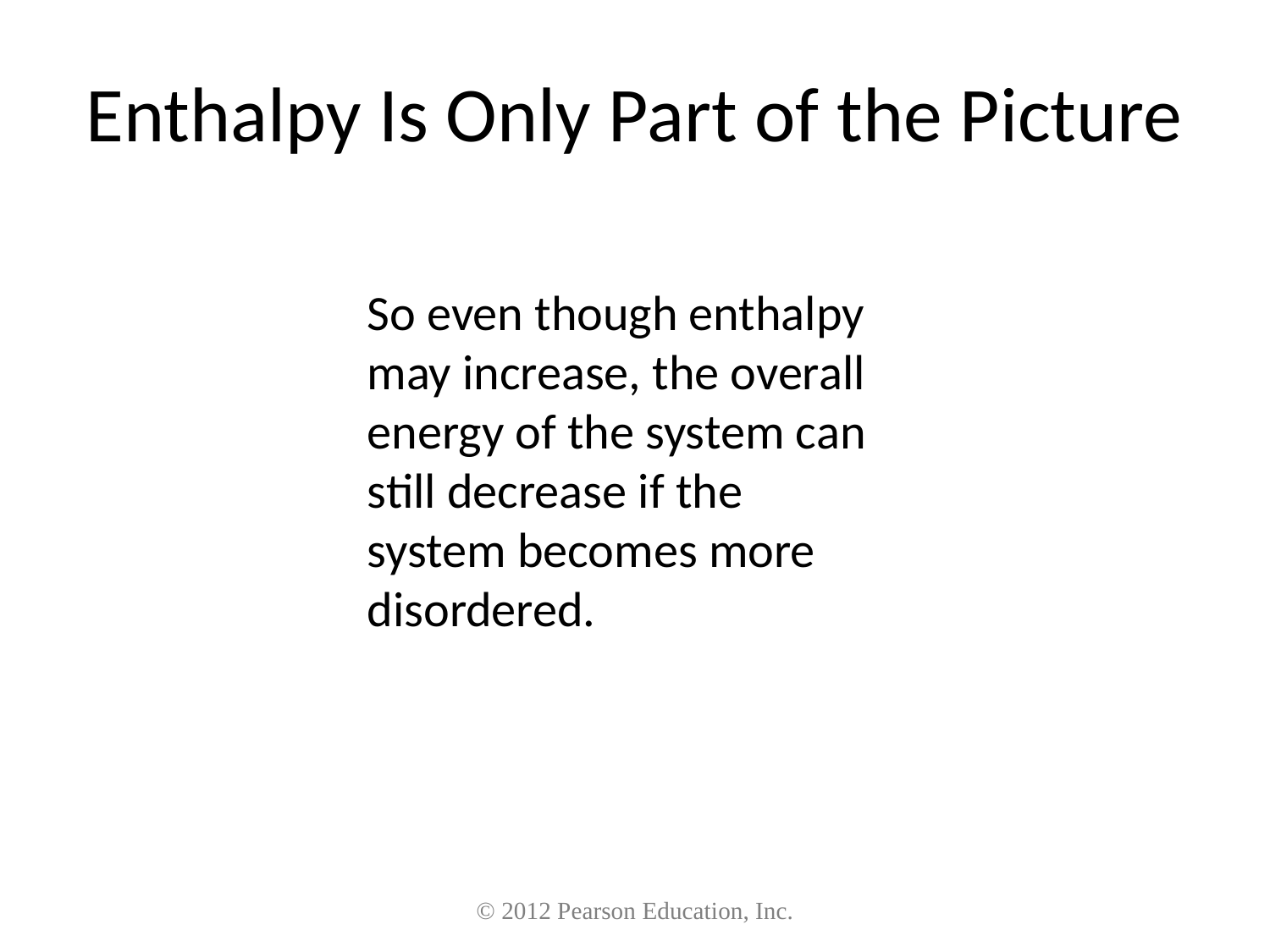

Enthalpy Is Only Part of the Picture
	So even though enthalpy may increase, the overall energy of the system can still decrease if the system becomes more disordered.
© 2012 Pearson Education, Inc.